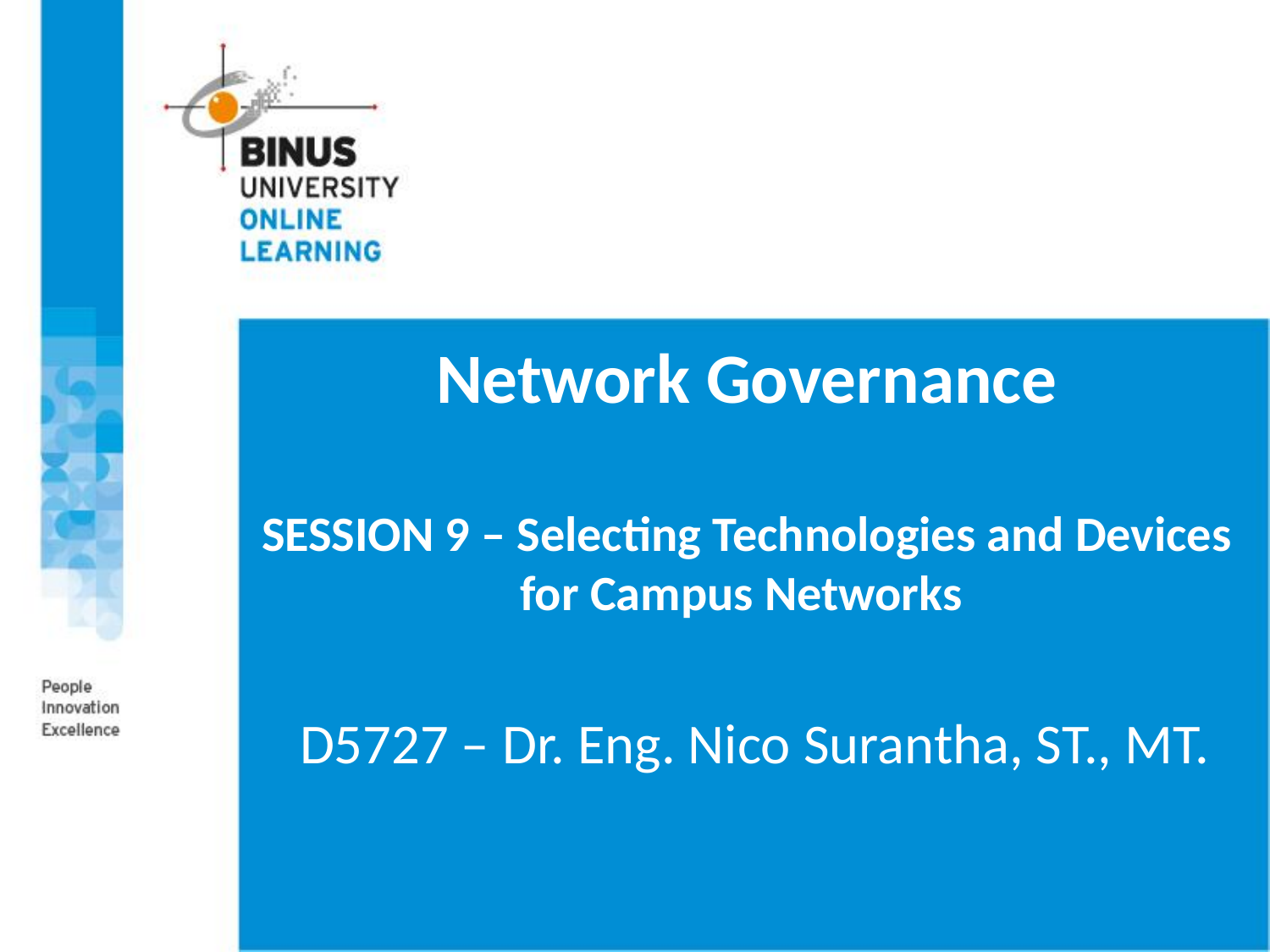

# Network Governance SESSION 9 – Selecting Technologies and Devices for Campus Networks
D5727 – Dr. Eng. Nico Surantha, ST., MT.